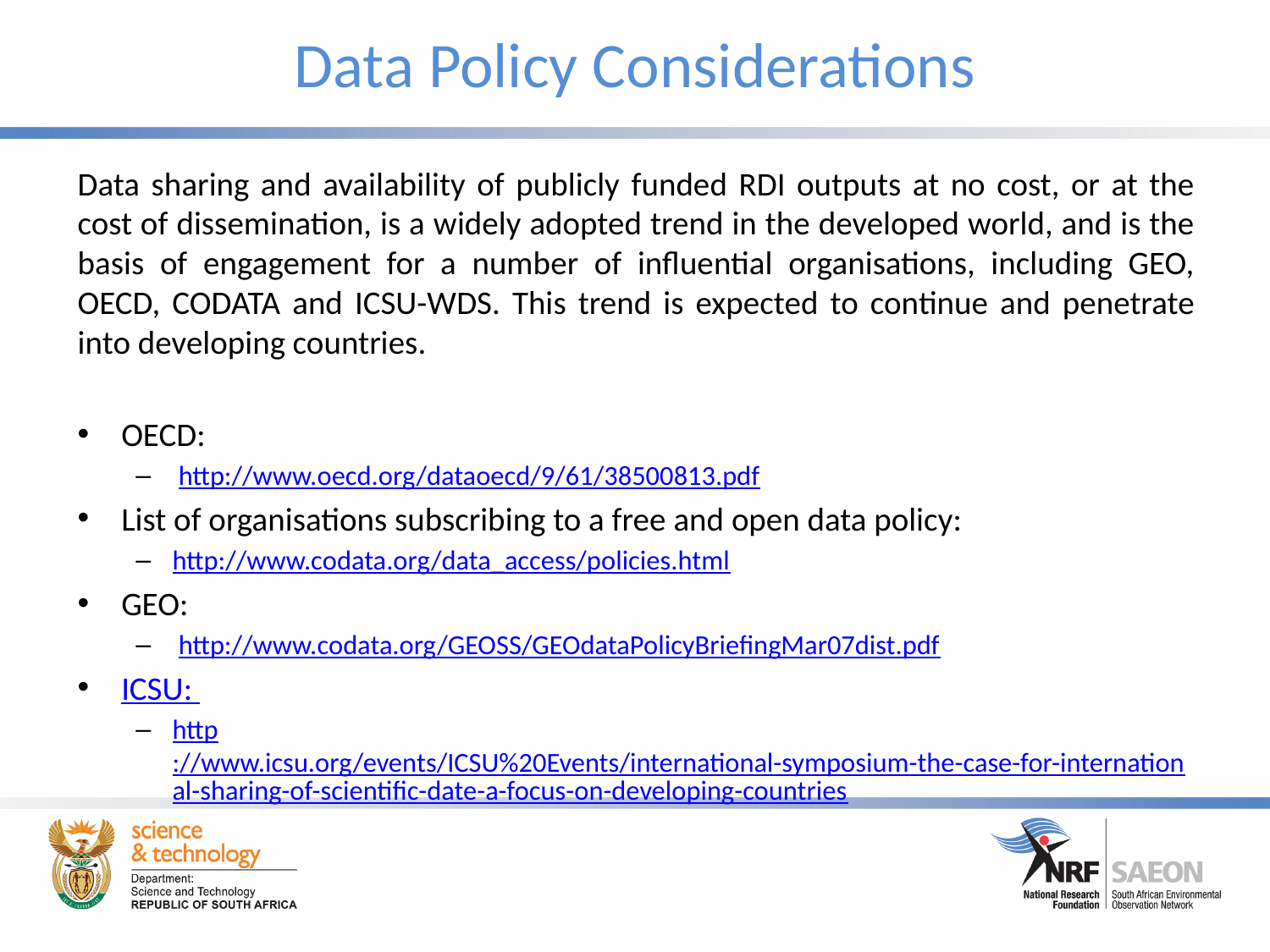

# Data Policy Considerations
Data sharing and availability of publicly funded RDI outputs at no cost, or at the cost of dissemination, is a widely adopted trend in the developed world, and is the basis of engagement for a number of influential organisations, including GEO, OECD, CODATA and ICSU-WDS. This trend is expected to continue and penetrate into developing countries.

OECD:
 http://www.oecd.org/dataoecd/9/61/38500813.pdf
List of organisations subscribing to a free and open data policy:
http://www.codata.org/data_access/policies.html
GEO:
 http://www.codata.org/GEOSS/GEOdataPolicyBriefingMar07dist.pdf
ICSU:
http://www.icsu.org/events/ICSU%20Events/international-symposium-the-case-for-international-sharing-of-scientific-date-a-focus-on-developing-countries